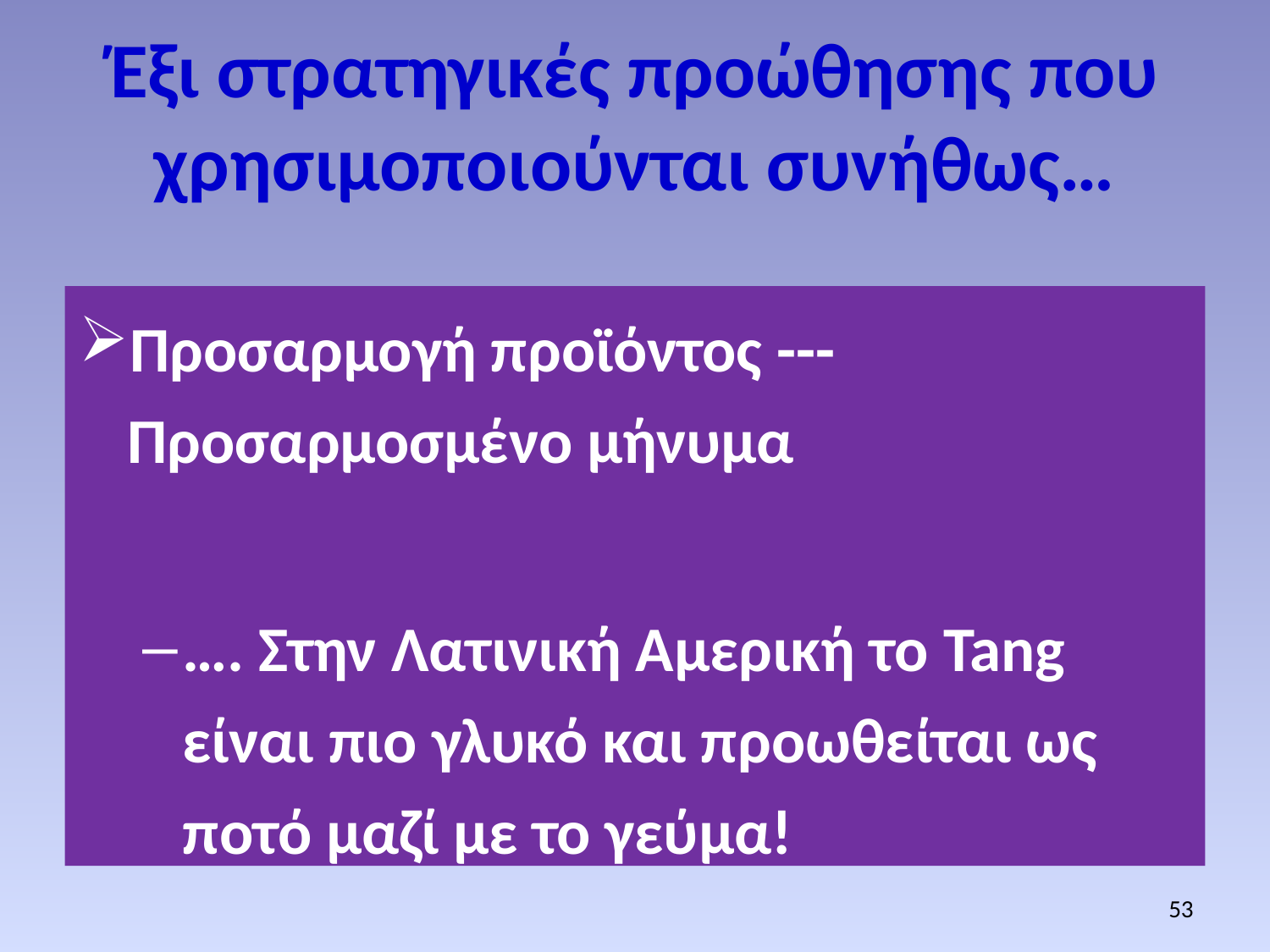

Έξι στρατηγικές προώθησης που χρησιμοποιούνται συνήθως…
Προσαρμογή προϊόντος --- Προσαρμοσμένο μήνυμα

…. Στην Λατινική Αμερική το Tang είναι πιο γλυκό και προωθείται ως ποτό μαζί με το γεύμα!
53